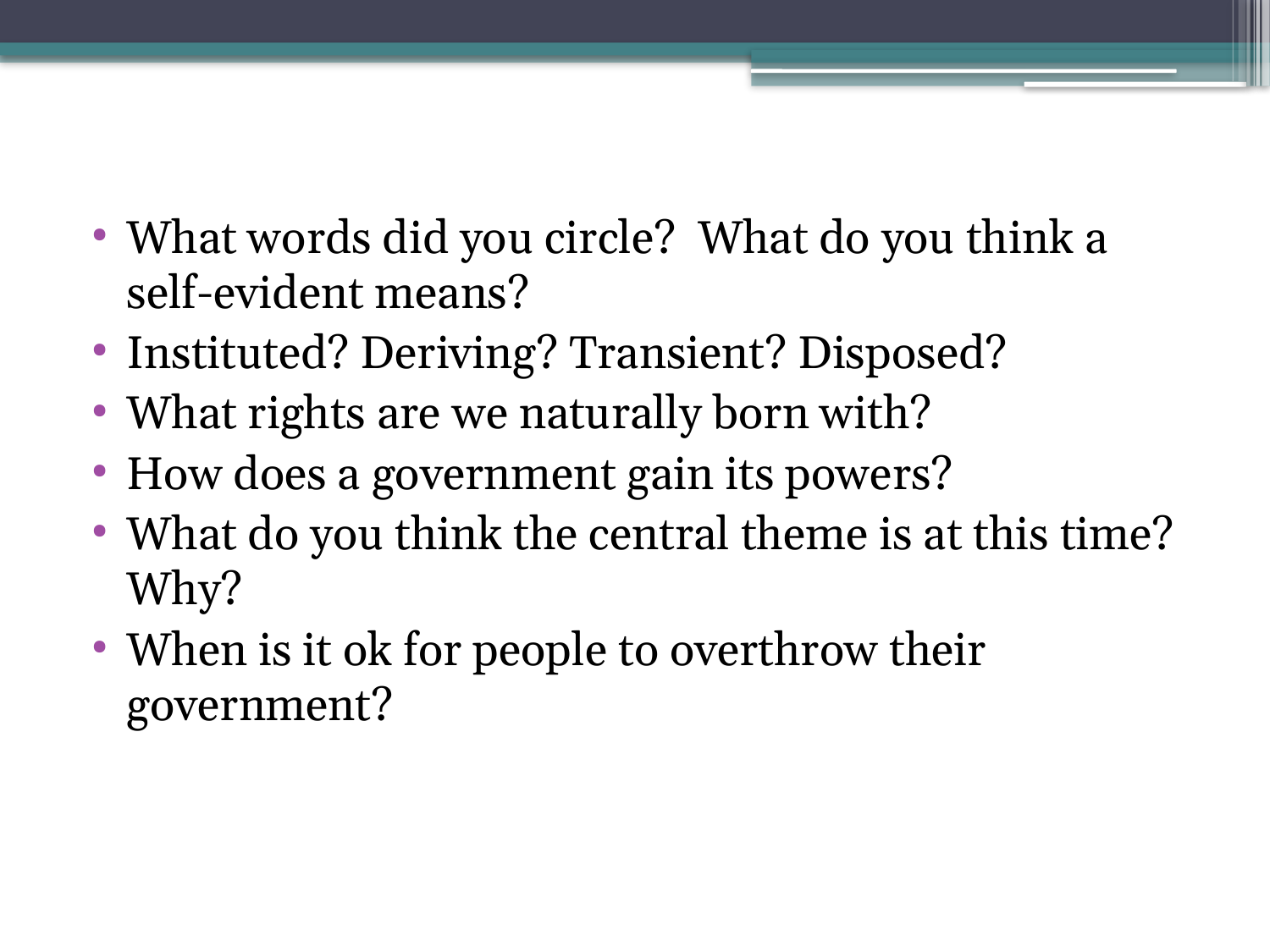

What words did you circle?  What do you think a self-evident means?
Instituted? Deriving? Transient? Disposed?
What rights are we naturally born with?
How does a government gain its powers?
What do you think the central theme is at this time?  Why?
When is it ok for people to overthrow their government?